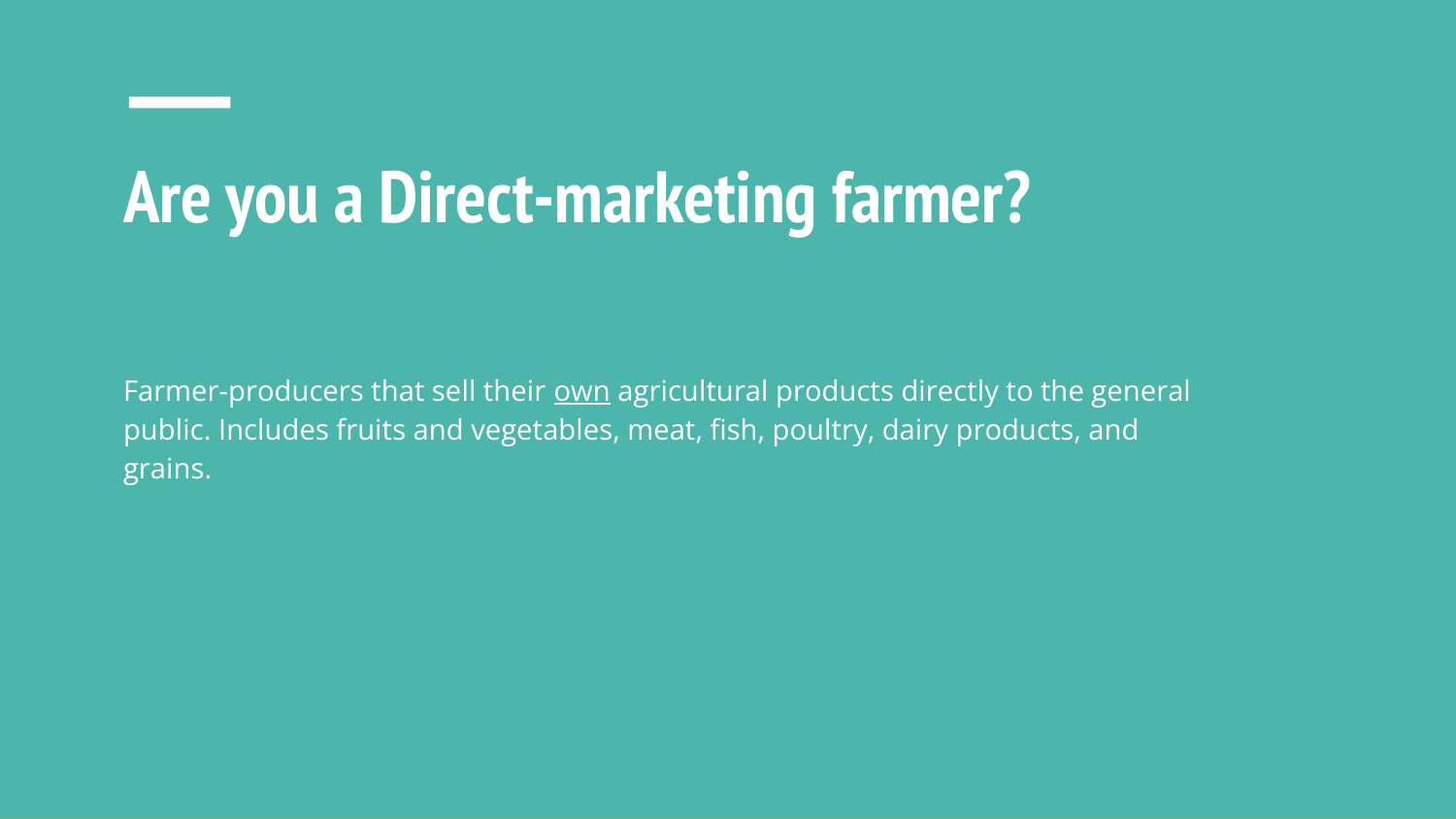

# Are you a Direct-marketing farmer?
Farmer-producers that sell their own agricultural products directly to the general public. Includes fruits and vegetables, meat, fish, poultry, dairy products, and grains.